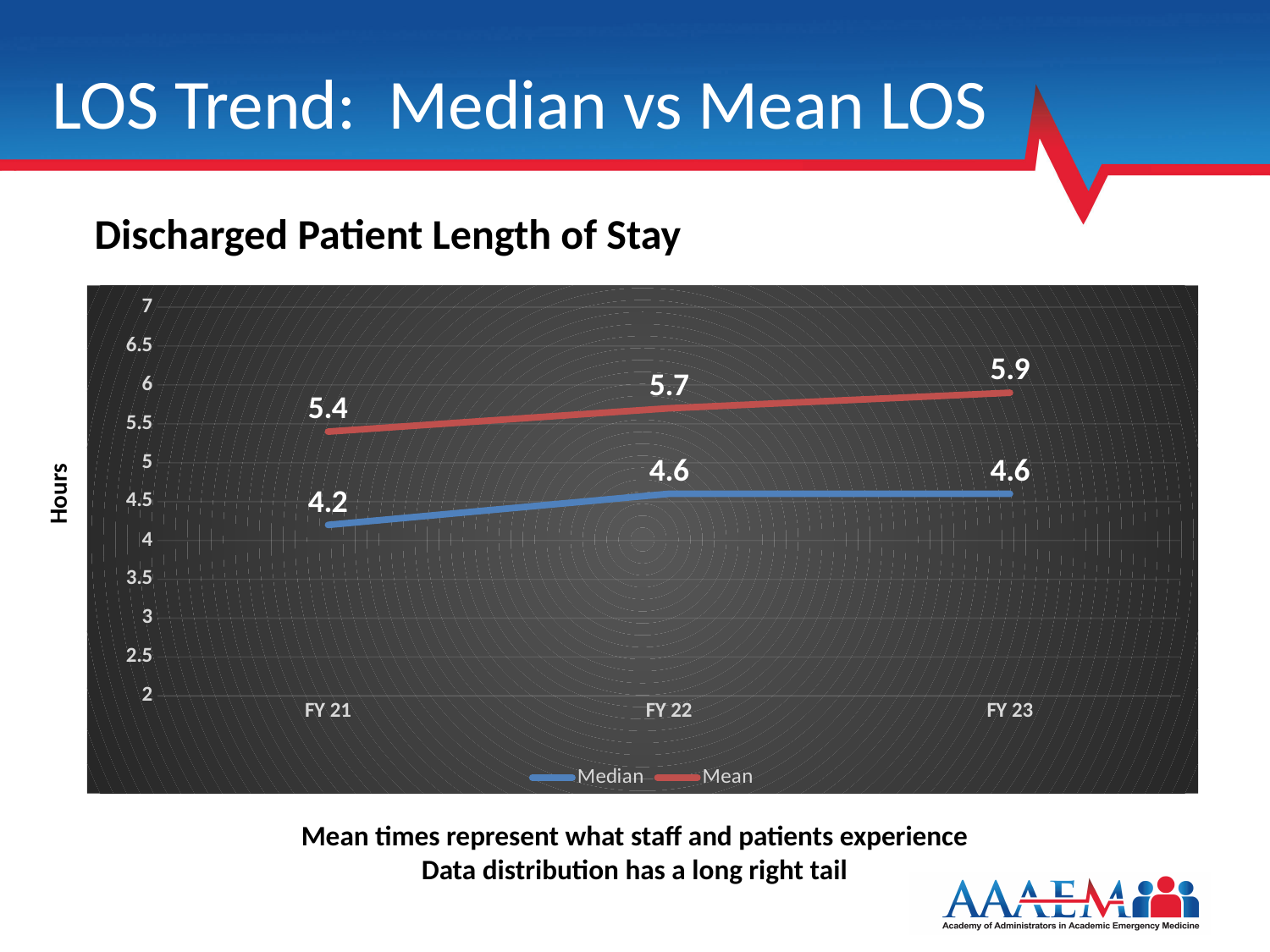

# LOS Trend:  Median vs Mean LOS
Discharged Patient Length of Stay

### Chart

| Category | Median | Mean |
|---|---|---|
| FY 21 | 4.2 | 5.4 |
| FY 22 | 4.6 | 5.7 |
| FY 23 | 4.6 | 5.9 |
Hours
Mean times represent what staff and patients experience
Data distribution has a long right tail